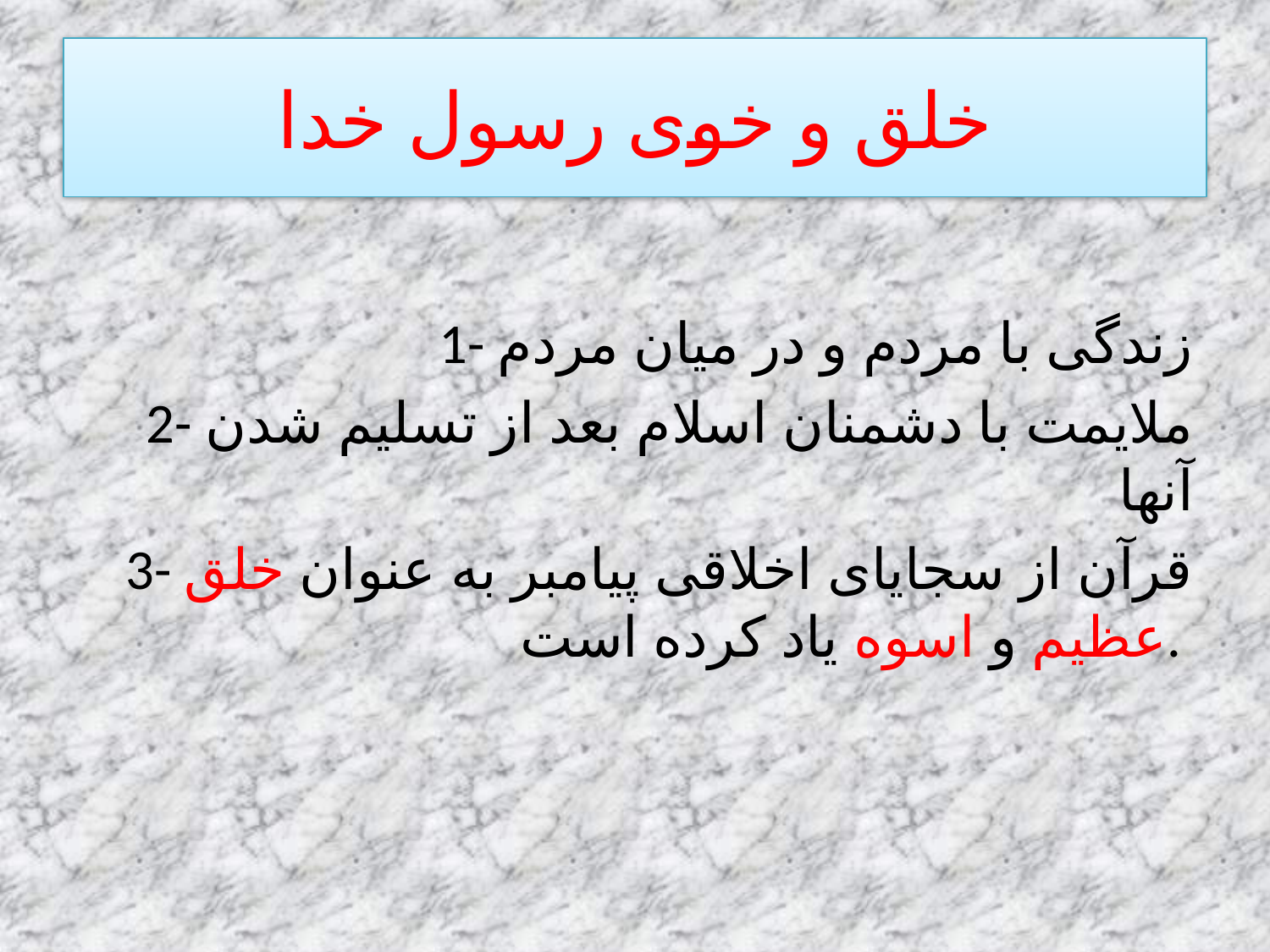

# خلق و خوی رسول خدا

1- زندگی با مردم و در میان مردم
2- ملایمت با دشمنان اسلام بعد از تسلیم شدن آنها
3- قرآن از سجایای اخلاقی پیامبر به عنوان خلق عظیم و اسوه یاد کرده است.